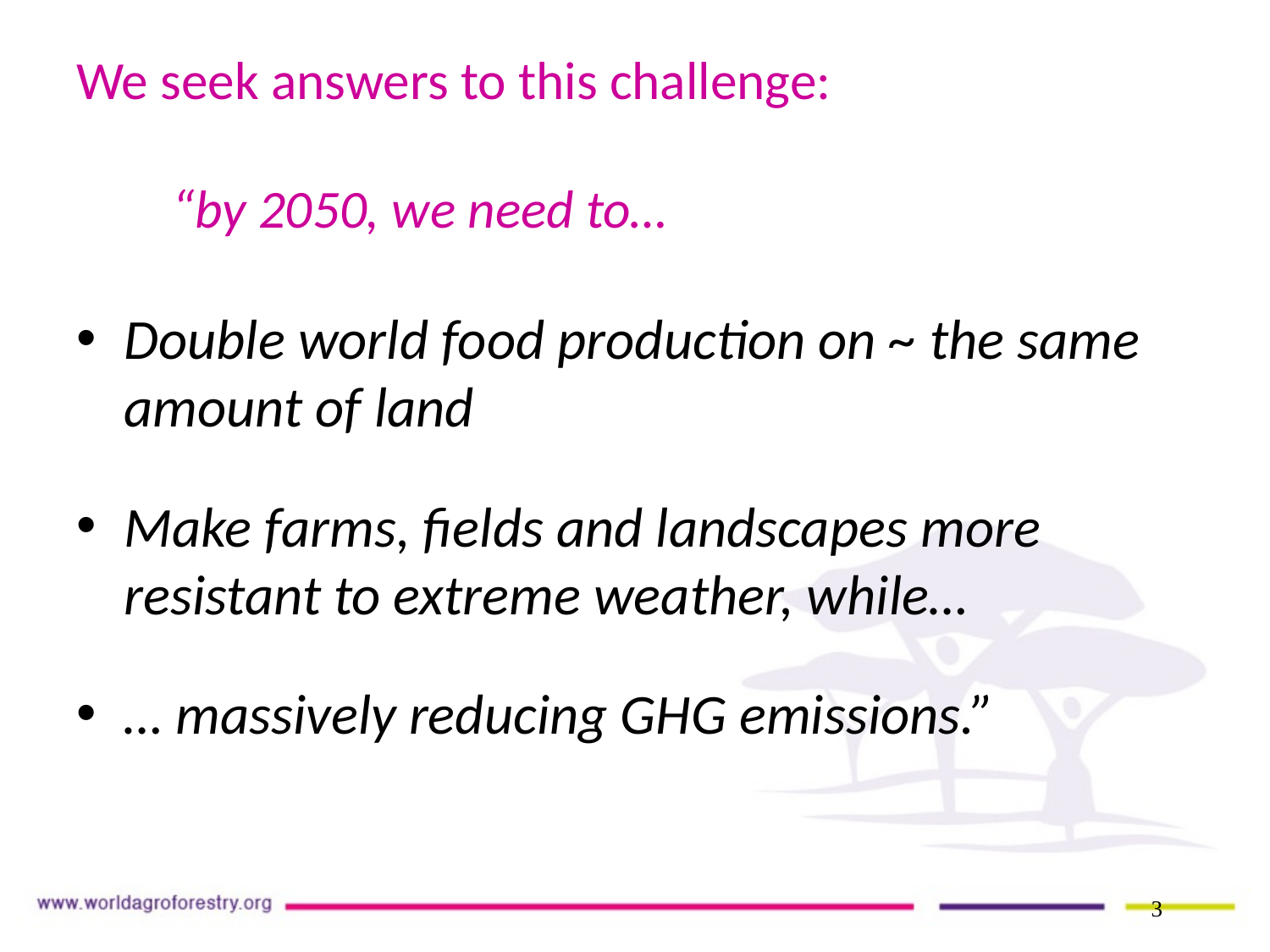

# We seek answers to this challenge: “by 2050, we need to…
Double world food production on ~ the same amount of land
Make farms, fields and landscapes more resistant to extreme weather, while…
… massively reducing GHG emissions.”
3